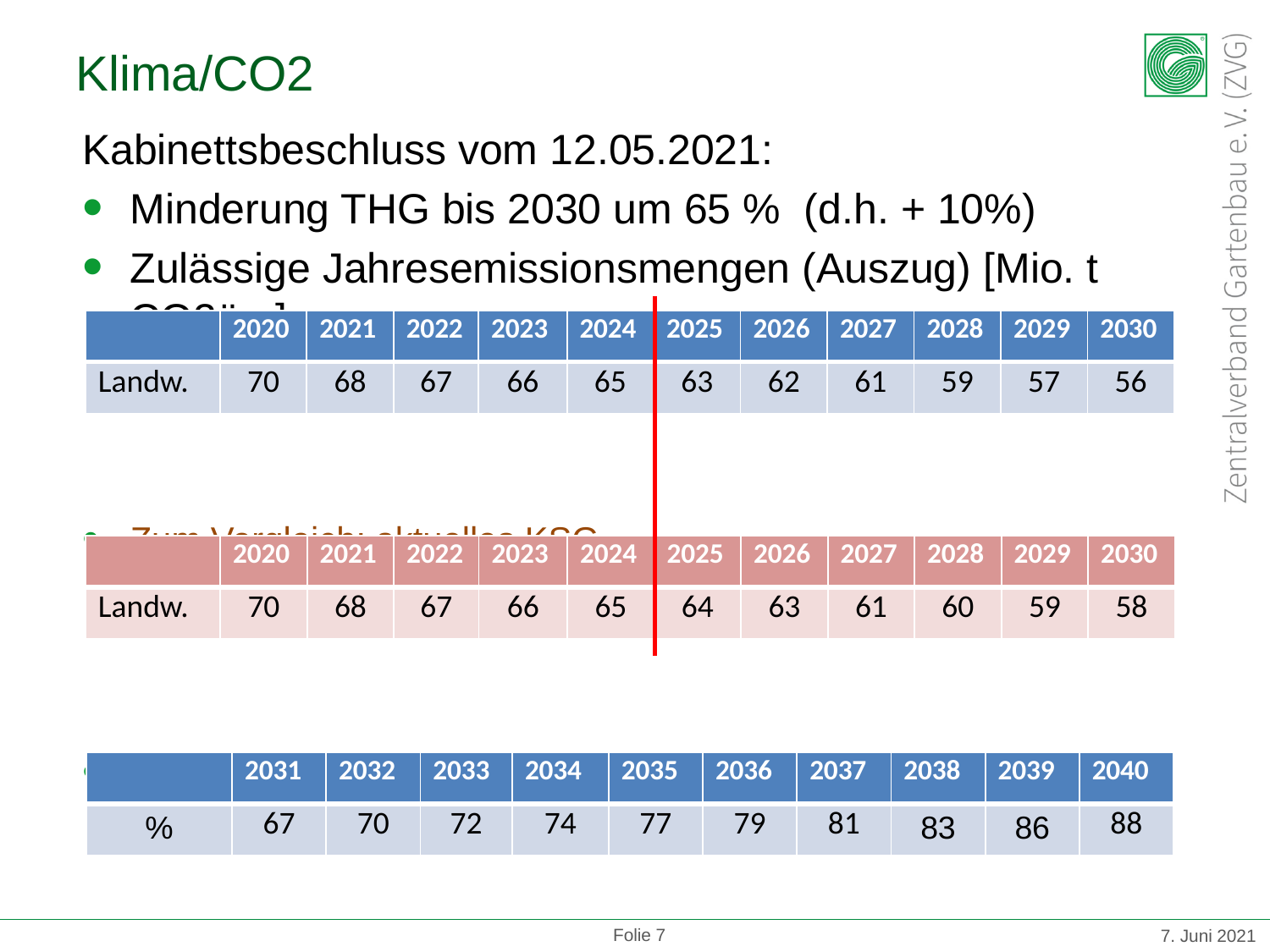

# Klima/CO2
Kabinettsbeschluss vom 12.05.2021:
Minderung THG bis 2030 um 65 %  (d.h. + 10%)
Zulässige Jahresemissionsmengen (Auszug) [Mio. t CO2äq.]

Zum Vergleich: aktuelles KSG

Jährliche Minderungsziele 2031 bis 2040 (KSG neu)

|  | 2020 | 2021 | 2022 | 2023 | 2024 | 2025 | 2026 | 2027 | 2028 | 2029 | 2030 |
| --- | --- | --- | --- | --- | --- | --- | --- | --- | --- | --- | --- |
| Landw. | 70 | 68 | 67 | 66 | 65 | 63 | 62 | 61 | 59 | 57 | 56 |
|  | 2020 | 2021 | 2022 | 2023 | 2024 | 2025 | 2026 | 2027 | 2028 | 2029 | 2030 |
| --- | --- | --- | --- | --- | --- | --- | --- | --- | --- | --- | --- |
| Landw. | 70 | 68 | 67 | 66 | 65 | 64 | 63 | 61 | 60 | 59 | 58 |
|  | 2031 | 2032 | 2033 | 2034 | 2035 | 2036 | 2037 | 2038 | 2039 | 2040 |
| --- | --- | --- | --- | --- | --- | --- | --- | --- | --- | --- |
| % | 67 | 70 | 72 | 74 | 77 | 79 | 81 | 83 | 86 | 88 |